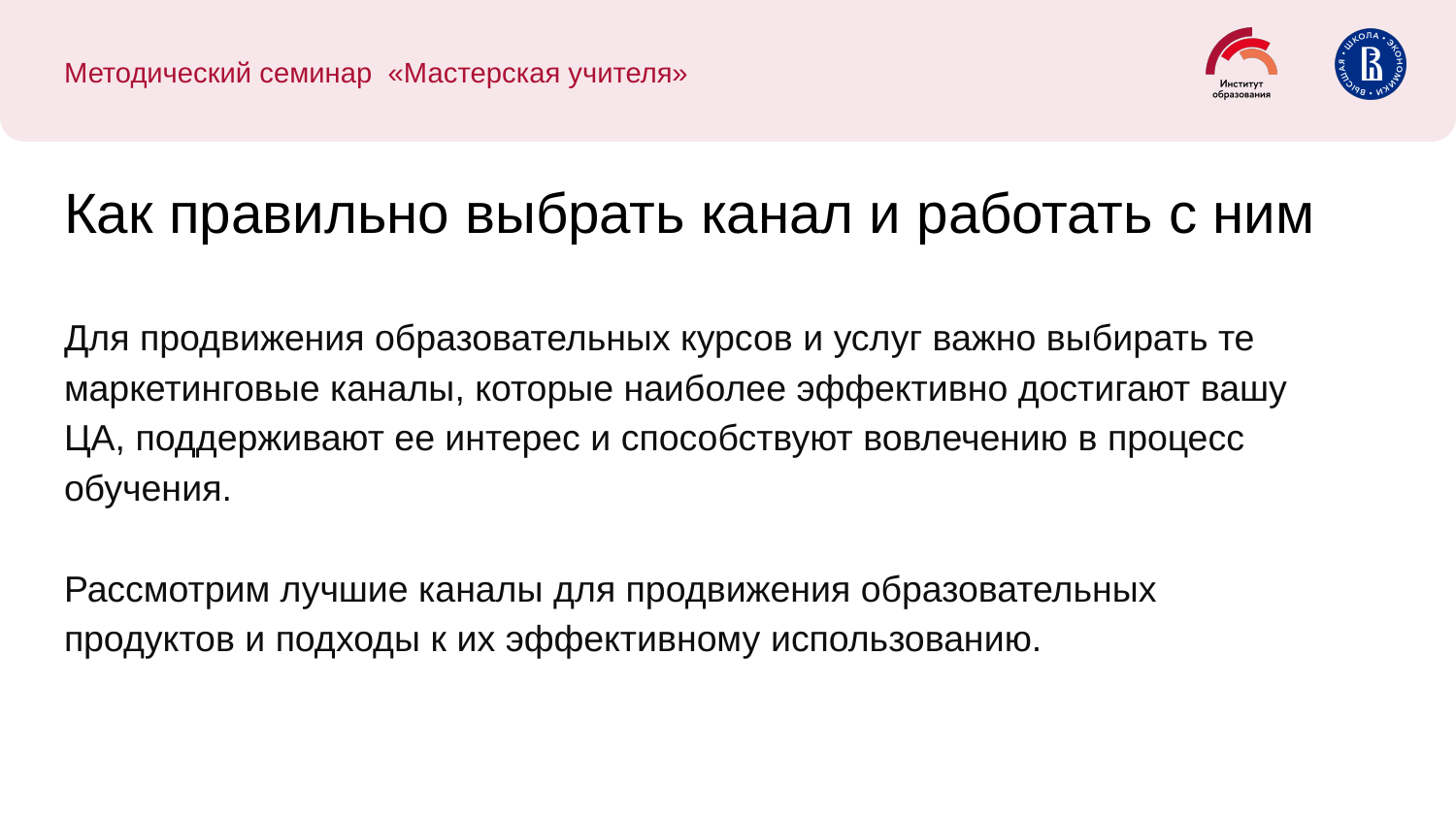

Методический семинар  «Мастерская учителя»
# Как правильно выбрать канал и работать с ним
Для продвижения образовательных курсов и услуг важно выбирать те маркетинговые каналы, которые наиболее эффективно достигают вашу ЦА, поддерживают ее интерес и способствуют вовлечению в процесс обучения.

Рассмотрим лучшие каналы для продвижения образовательных продуктов и подходы к их эффективному использованию.